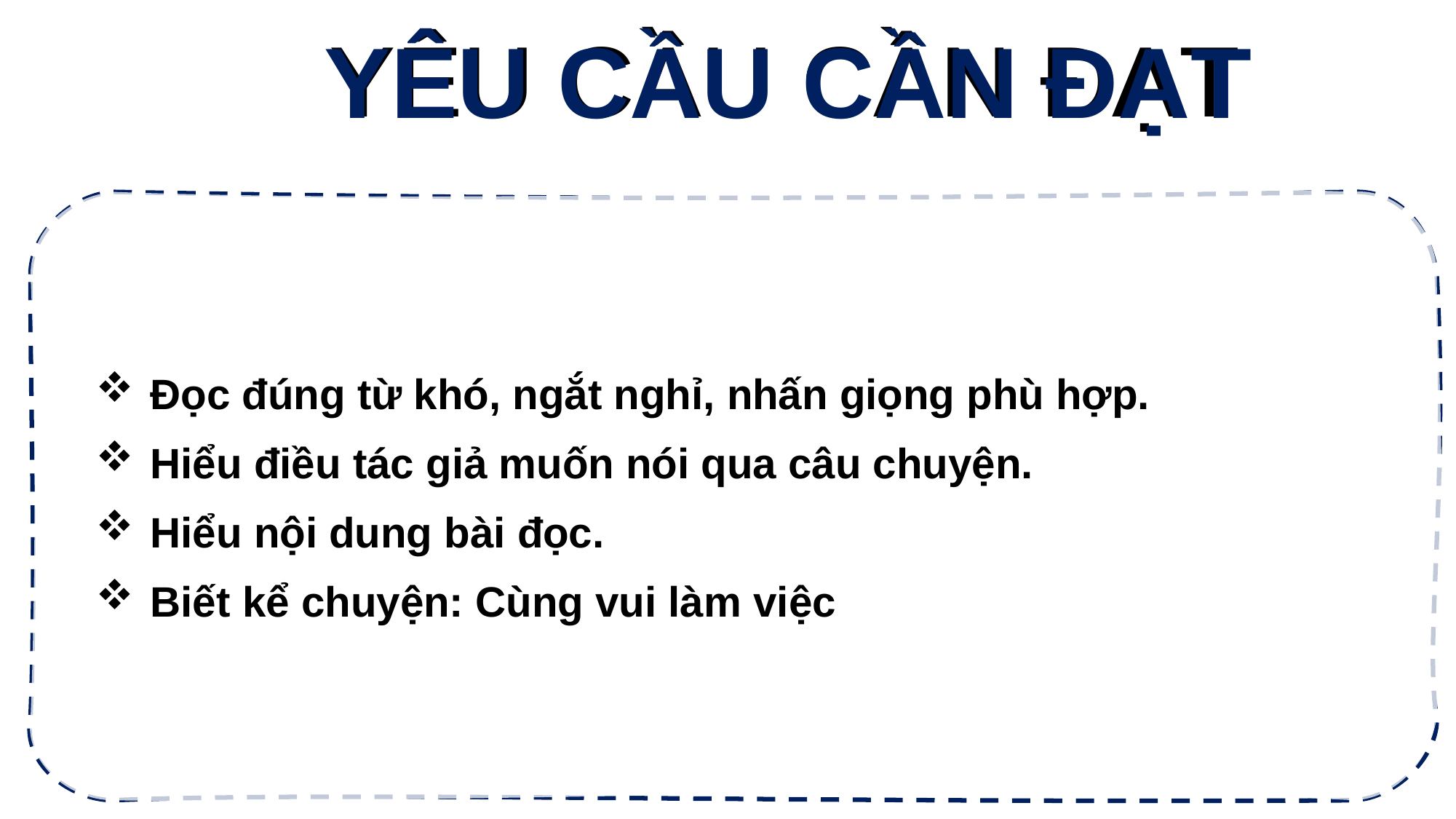

YÊU CẦU CẦN ĐẠT
YÊU CẦU CẦN ĐẠT
Đọc đúng từ khó, ngắt nghỉ, nhấn giọng phù hợp.
Hiểu điều tác giả muốn nói qua câu chuyện.
Hiểu nội dung bài đọc.
Biết kể chuyện: Cùng vui làm việc